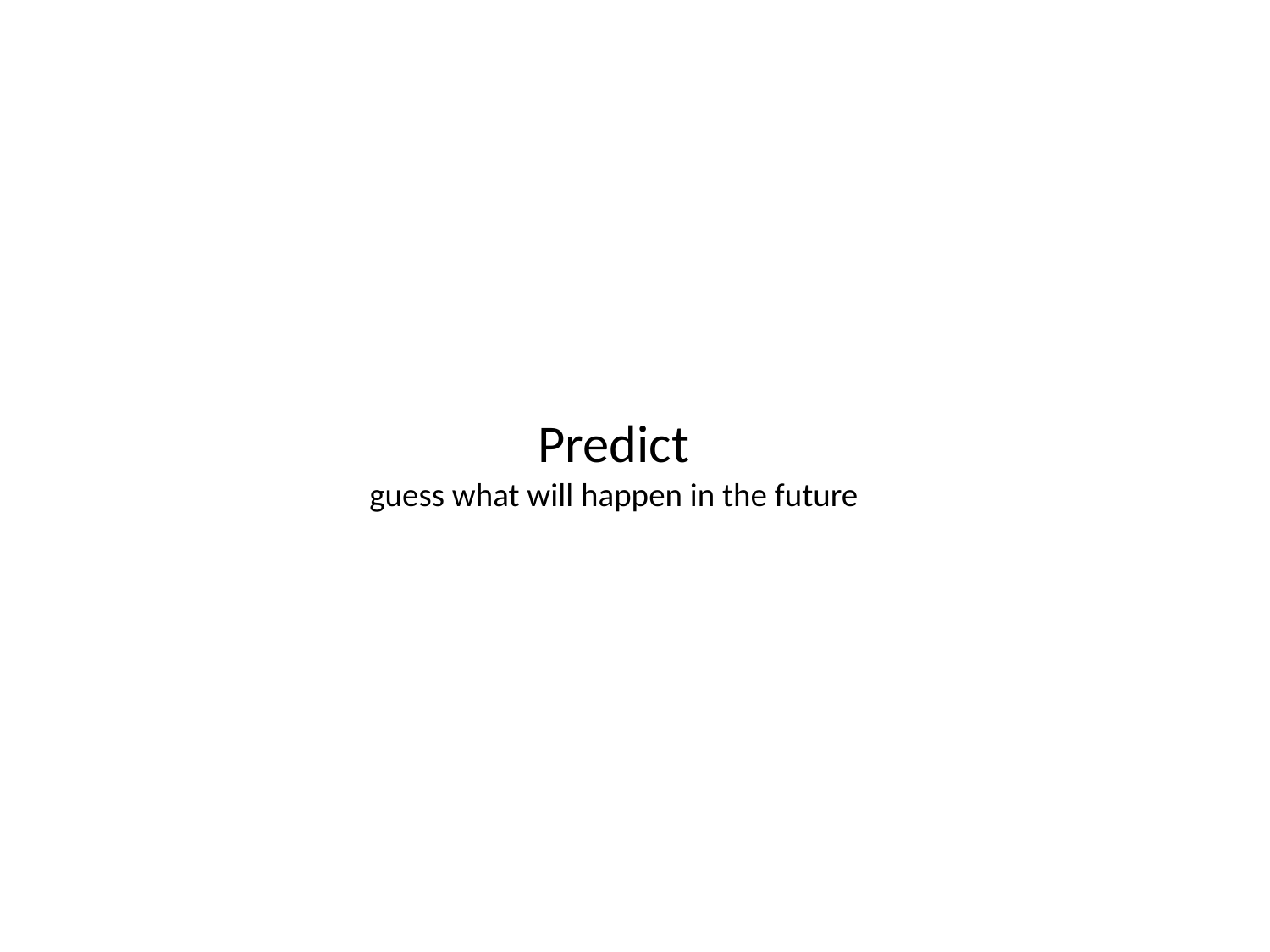

# Predict guess what will happen in the future